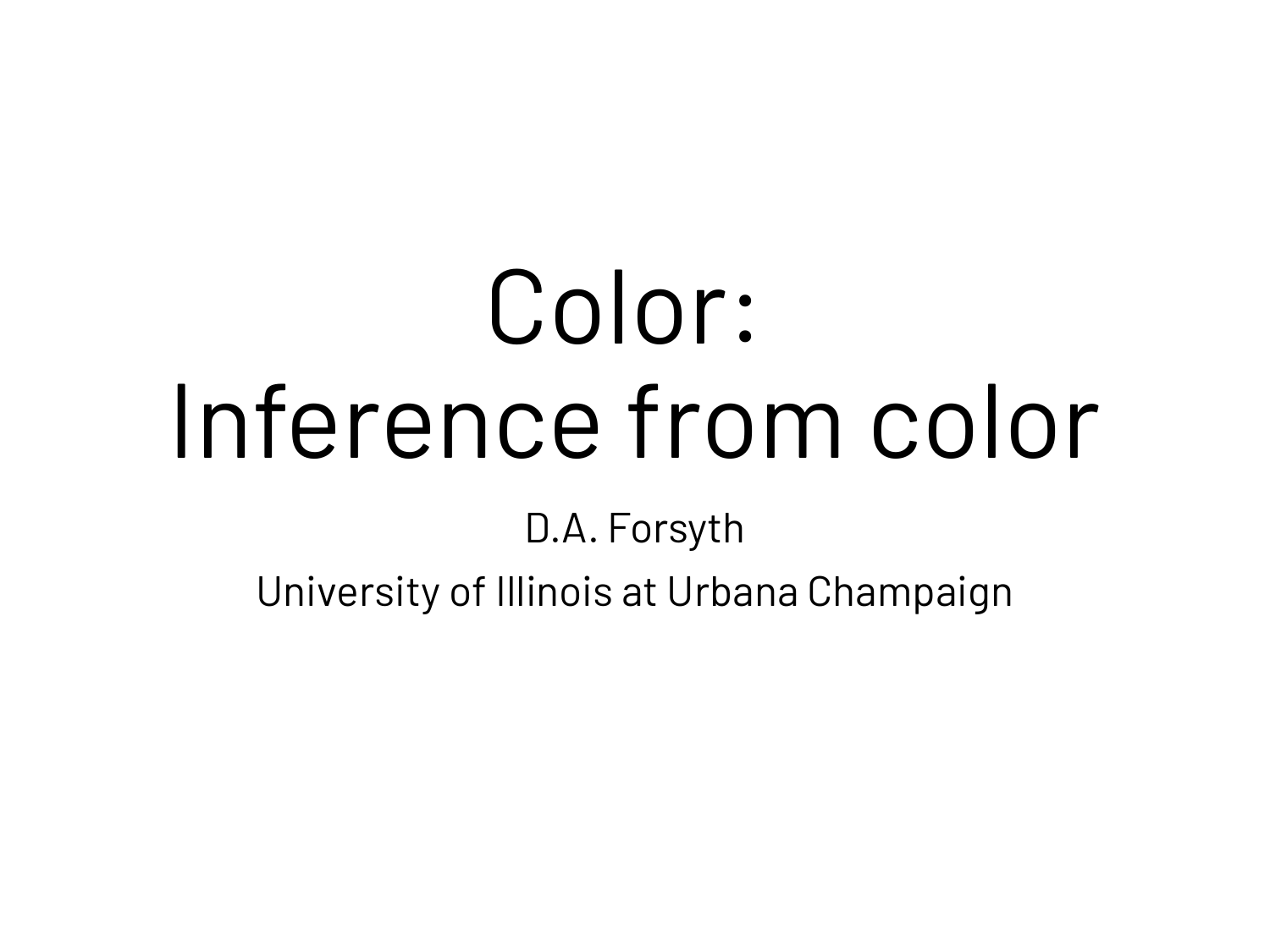

# Color: Inference from color
D.A. Forsyth
University of Illinois at Urbana Champaign